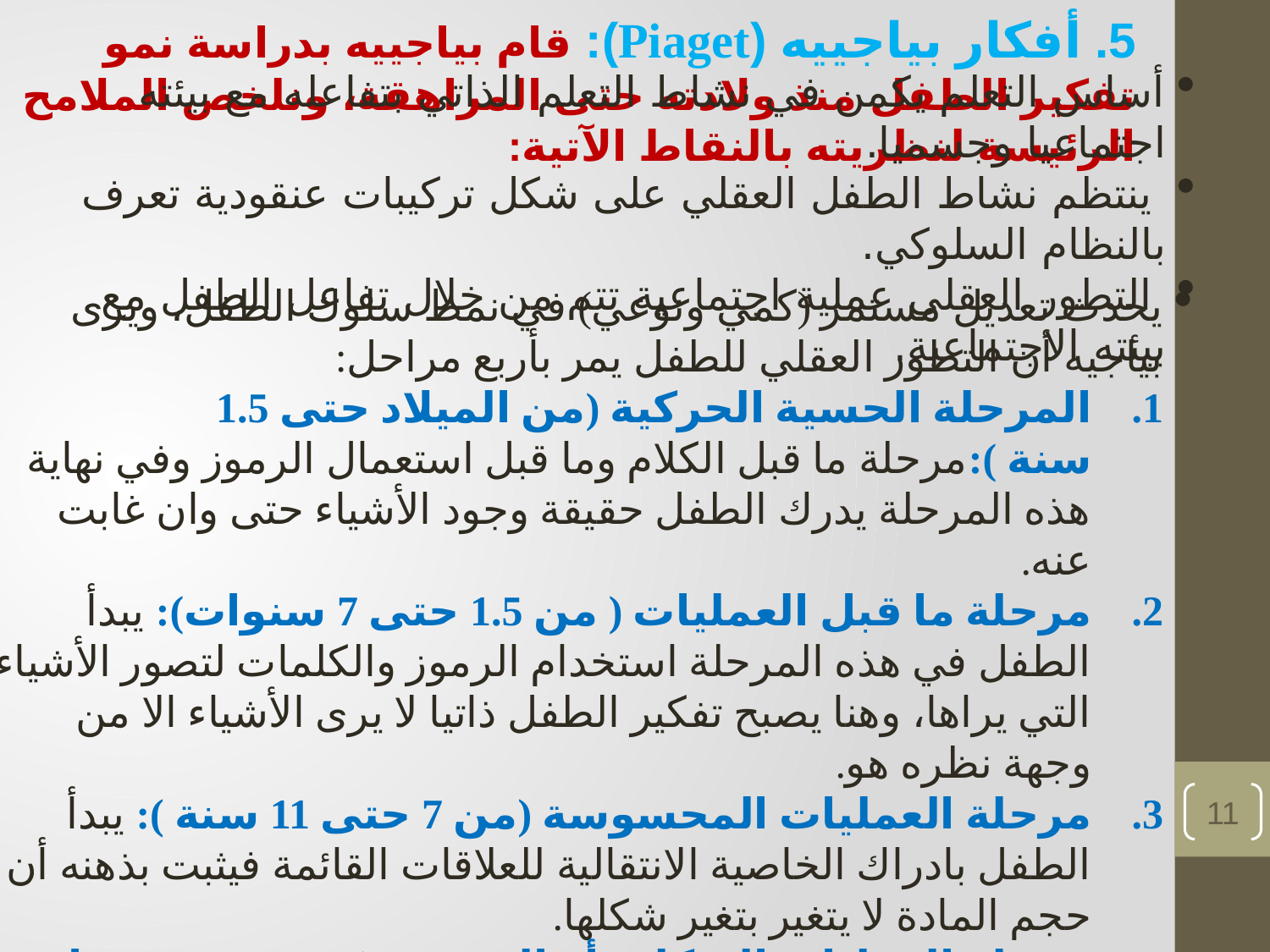

5. أفكار بياجييه (Piaget): قام بياجييه بدراسة نمو تفكير الطفل منذ ولادته حتى المراهقة، ونلخص الملامح الرئيسة لنظريته بالنقاط الآتية:

أساس التعلم يكمن في نشاط التعلم الذاتي بتفاعله مع بيئته اجتماعيا وجسميا.
 ينتظم نشاط الطفل العقلي على شكل تركيبات عنقودية تعرف بالنظام السلوكي.
 التطور العقلي عملية اجتماعية تتم من خلال تفاعل الطفل مع بيئته الاجتماعية.
6/28/2024
يحدث تعديل مستمر (كمي ونوعي) في نمط سلوك الطفل، ويرى بياجيه أن التطور العقلي للطفل يمر بأربع مراحل:
المرحلة الحسية الحركية (من الميلاد حتى 1.5 سنة ):مرحلة ما قبل الكلام وما قبل استعمال الرموز وفي نهاية هذه المرحلة يدرك الطفل حقيقة وجود الأشياء حتى وان غابت عنه.
مرحلة ما قبل العمليات ( من 1.5 حتى 7 سنوات): يبدأ الطفل في هذه المرحلة استخدام الرموز والكلمات لتصور الأشياء التي يراها، وهنا يصبح تفكير الطفل ذاتيا لا يرى الأشياء الا من وجهة نظره هو.
مرحلة العمليات المحسوسة (من 7 حتى 11 سنة ): يبدأ الطفل بادراك الخاصية الانتقالية للعلاقات القائمة فيثبت بذهنه أن حجم المادة لا يتغير بتغير شكلها.
مرحلة العمليات الشكلية أو المجردة (من 11 سنة فما فوق):  يصبح الطفل في هذه المرحلة قادراً على ممارسة التفكير العلمي واستخدام المنطق الرياضي والتعامل مع الرموز والعلاقات التي تعتمد على الفروض والبديهيات والقيام بعمليات الاستدلال.
إعداد الدكتور مفيد أبوموسى والدكتور بهجت التخاينة
11